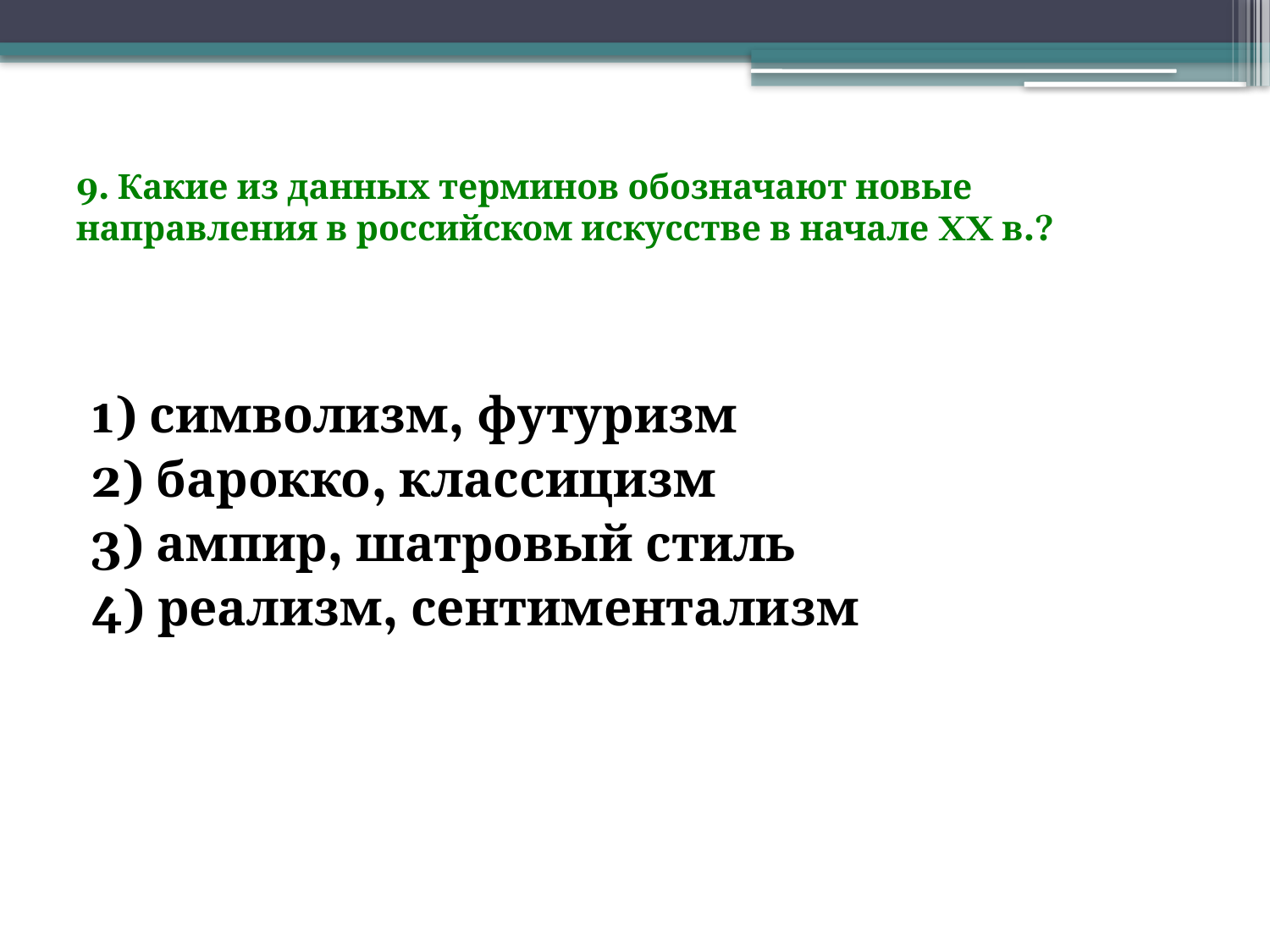

# 9. Какие из данных терминов обозначают новые направления в российском искусстве в начале XX в.?

1) символизм, футуризм
2) барокко, классицизм
3) ампир, шатровый стиль
4) реализм, сентиментализм